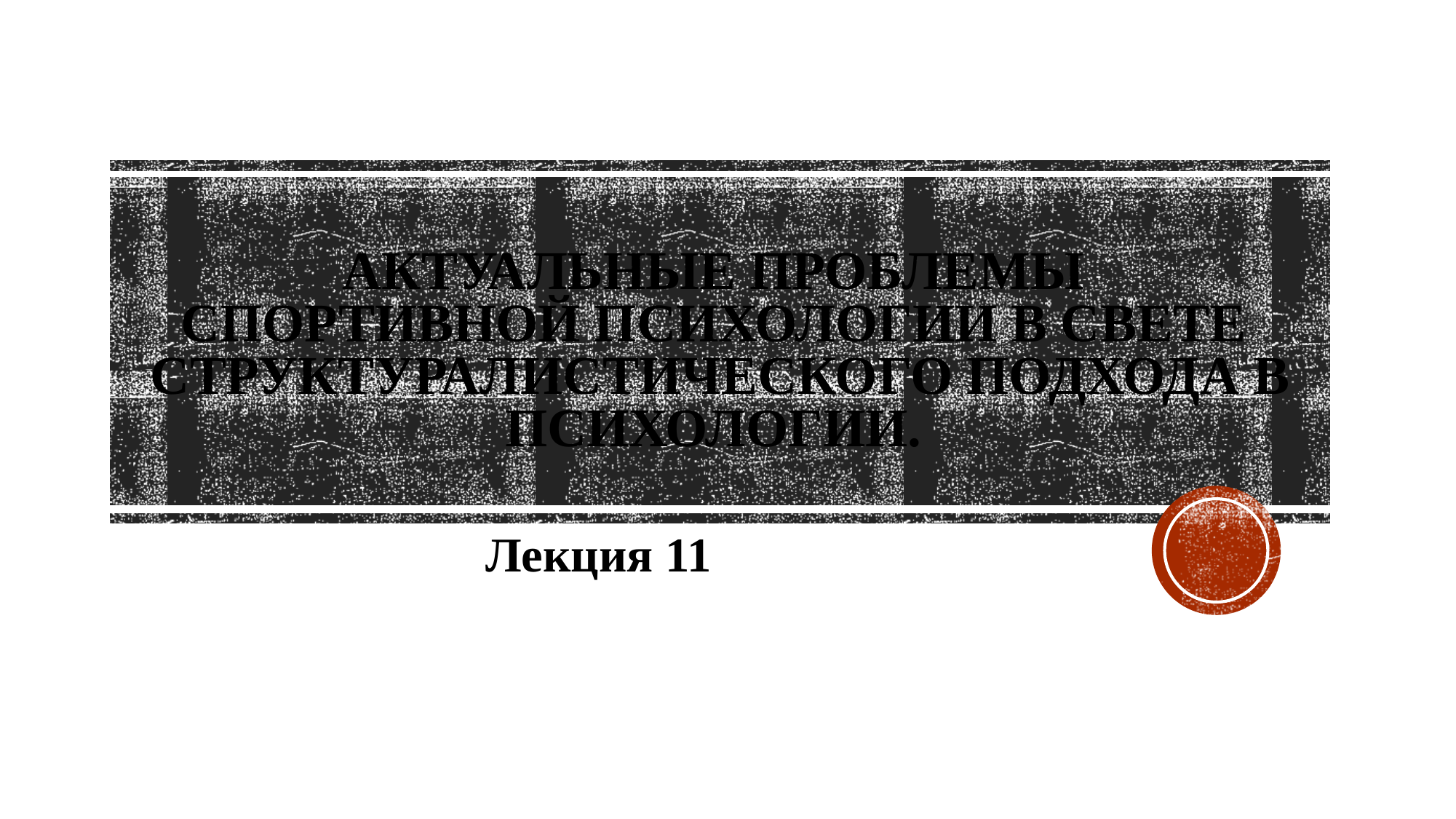

# Актуальные проблемы  спортивной психологии в свете  структуралистического подхода в психологии.
Лекция 11